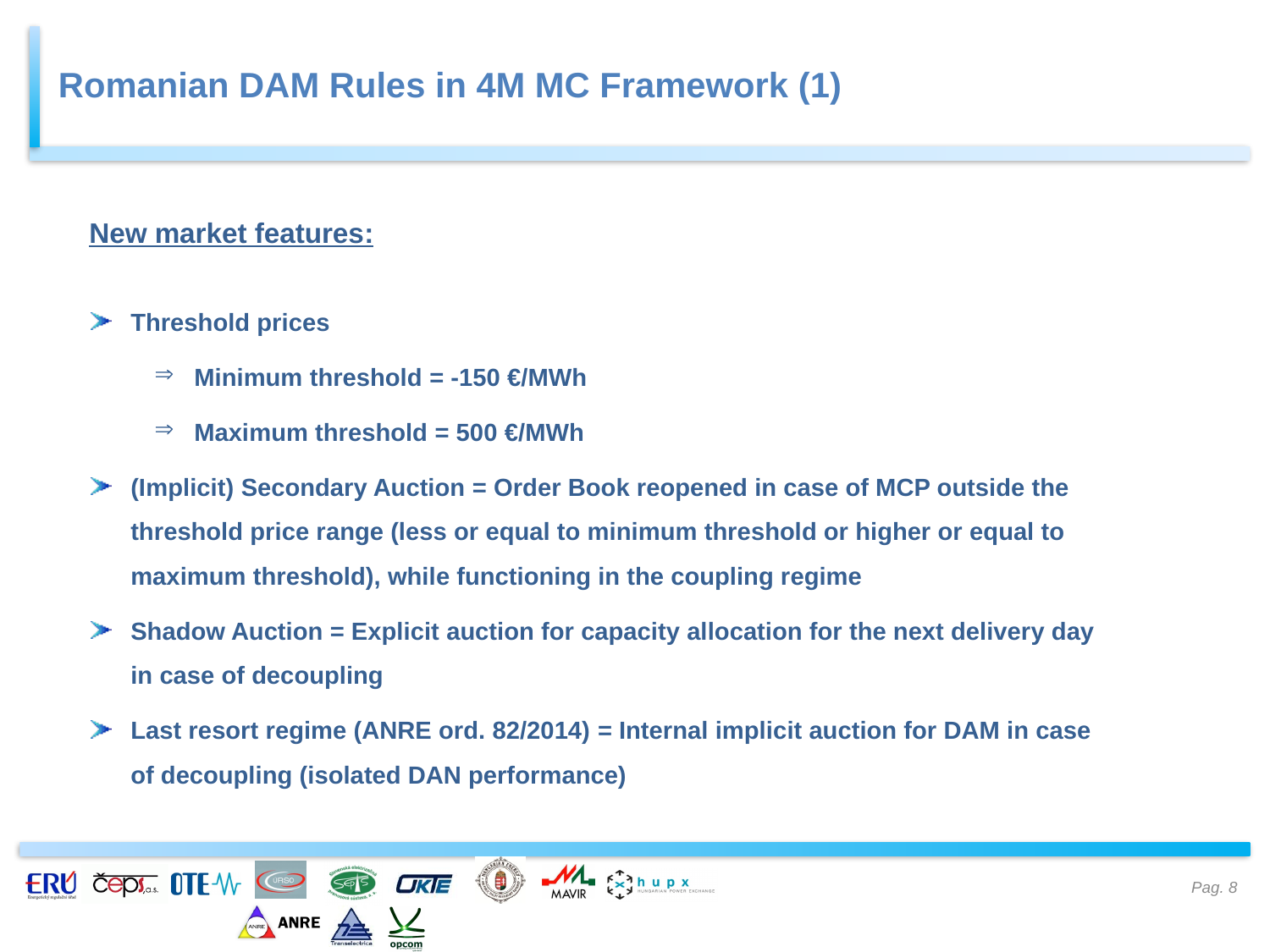

Romanian DAM Rules in 4M MC Framework (1)

New market features:
Threshold prices
Minimum threshold = -150 €/MWh
Maximum threshold = 500 €/MWh
(Implicit) Secondary Auction = Order Book reopened in case of MCP outside the  threshold price range (less or equal to minimum threshold or higher or equal to maximum threshold), while functioning in the coupling regime
Shadow Auction = Explicit auction for capacity allocation for the next delivery day in case of decoupling
Last resort regime (ANRE ord. 82/2014) = Internal implicit auction for DAM in case of decoupling (isolated DAN performance)

Pag. 8